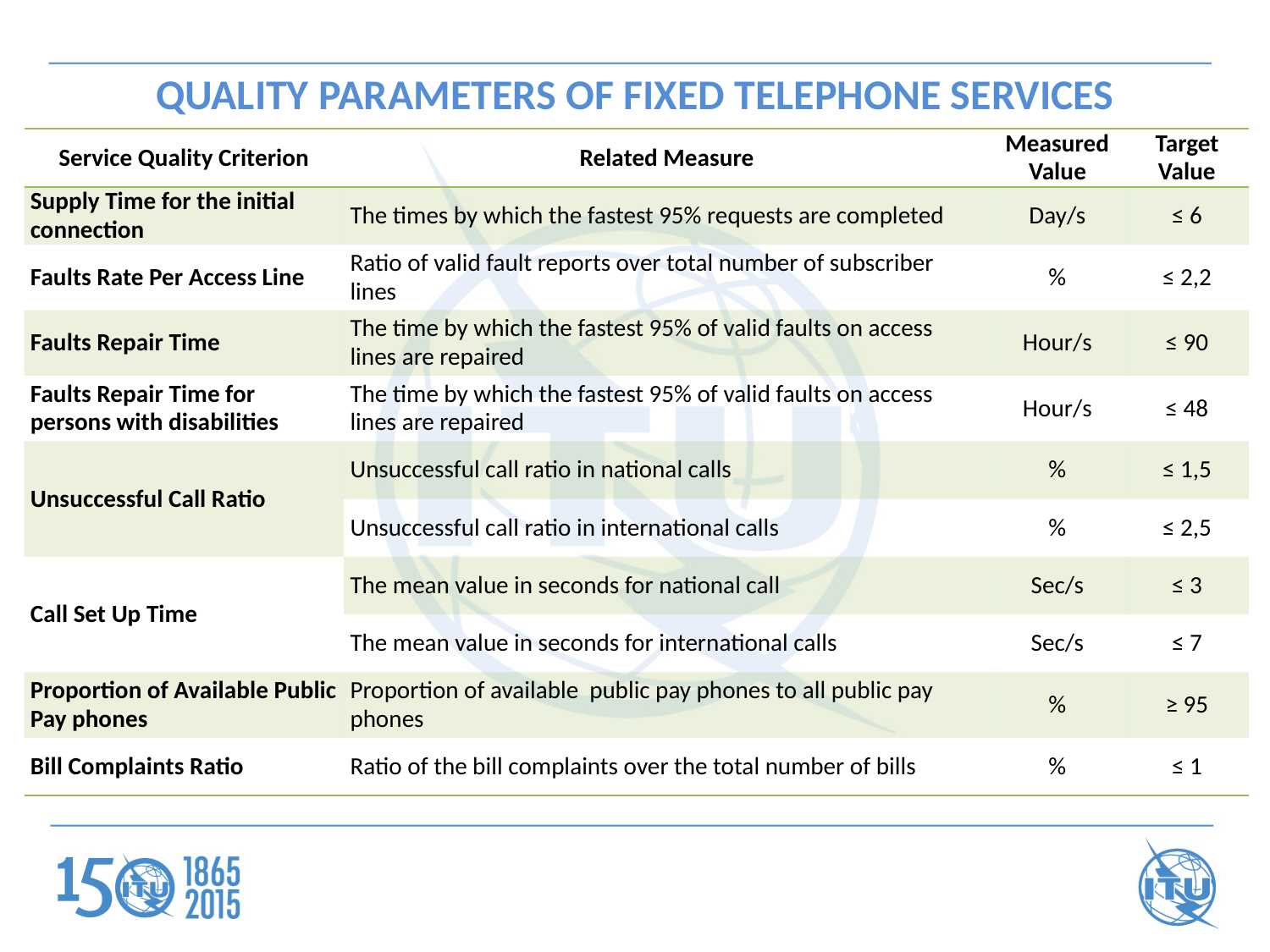

# QUALITY PARAMETERS OF FIXED TELEPHONE SERVICES
| Service Quality Criterion | Related Measure | Measured Value | Target Value |
| --- | --- | --- | --- |
| Supply Time for the initial connection | The times by which the fastest 95% requests are completed | Day/s | ≤ 6 |
| Faults Rate Per Access Line | Ratio of valid fault reports over total number of subscriber lines | % | ≤ 2,2 |
| Faults Repair Time | The time by which the fastest 95% of valid faults on access lines are repaired | Hour/s | ≤ 90 |
| Faults Repair Time for persons with disabilities | The time by which the fastest 95% of valid faults on access lines are repaired | Hour/s | ≤ 48 |
| Unsuccessful Call Ratio | Unsuccessful call ratio in national calls | % | ≤ 1,5 |
|  | Unsuccessful call ratio in international calls | % | ≤ 2,5 |
| Call Set Up Time | The mean value in seconds for national call | Sec/s | ≤ 3 |
|  | The mean value in seconds for international calls | Sec/s | ≤ 7 |
| Proportion of Available Public Pay phones | Proportion of available public pay phones to all public pay phones | % | ≥ 95 |
| Bill Complaints Ratio | Ratio of the bill complaints over the total number of bills | % | ≤ 1 |